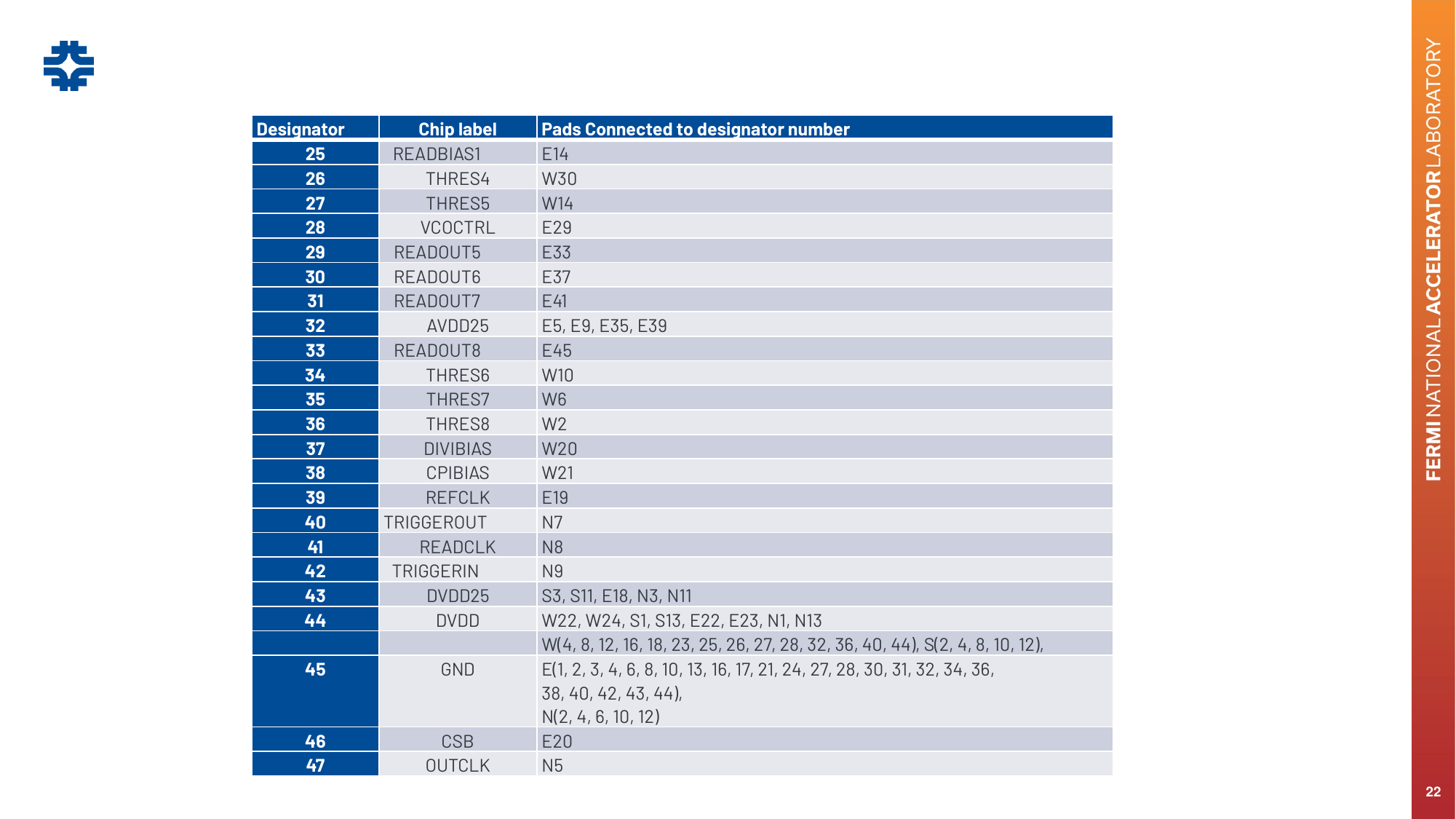

| Designator | Chip label | Pads Connected to designator number |
| --- | --- | --- |
| 25 | READBIAS1 | E14 |
| 26 | THRES4 | W30 |
| 27 | THRES5 | W14 |
| 28 | VCOCTRL | E29 |
| 29 | READOUT5 | E33 |
| 30 | READOUT6 | E37 |
| 31 | READOUT7 | E41 |
| 32 | AVDD25 | E5, E9, E35, E39 |
| 33 | READOUT8 | E45 |
| 34 | THRES6 | W10 |
| 35 | THRES7 | W6 |
| 36 | THRES8 | W2 |
| 37 | DIVIBIAS | W20 |
| 38 | CPIBIAS | W21 |
| 39 | REFCLK | E19 |
| 40 | TRIGGEROUT | N7 |
| 41 | READCLK | N8 |
| 42 | TRIGGERIN | N9 |
| 43 | DVDD25 | S3, S11, E18, N3, N11 |
| 44 | DVDD | W22, W24, S1, S13, E22, E23, N1, N13 |
|  |  | W(4, 8, 12, 16, 18, 23, 25, 26, 27, 28, 32, 36, 40, 44), S(2, 4, 8, 10, 12), |
| 45 | GND | E(1, 2, 3, 4, 6, 8, 10, 13, 16, 17, 21, 24, 27, 28, 30, 31, 32, 34, 36, 38, 40, 42, 43, 44), N(2, 4, 6, 10, 12) |
| 46 | CSB | E20 |
| 47 | OUTCLK | N5 |
22